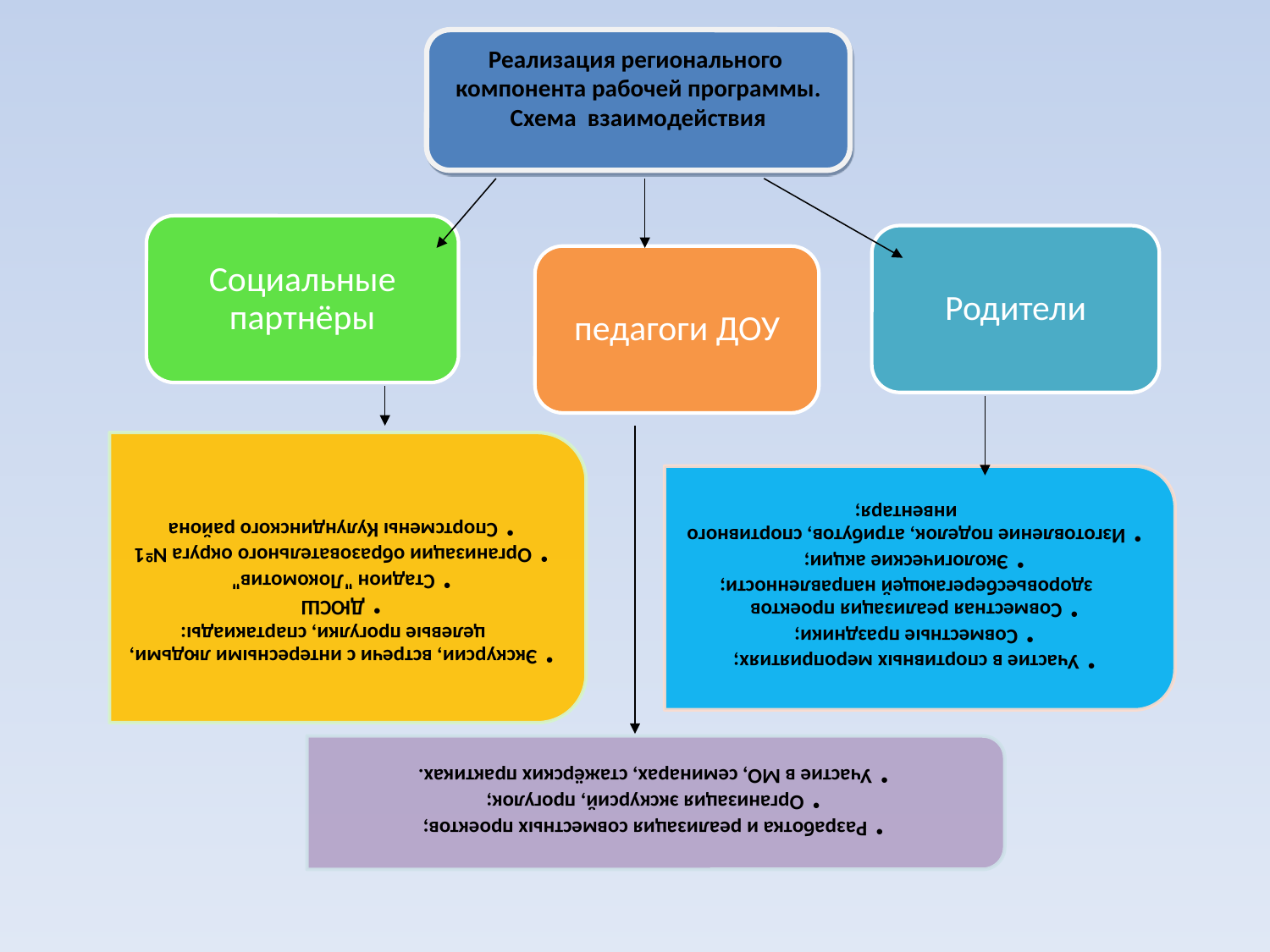

Реализация регионального  компонента рабочей программы. Схема  взаимодействия
Разработка и реализация совместных проектов;
Организация экскурсий, прогулок;
Участие в МО, семинарах, стажёрских практиках.
Родители

Экскурсии, встречи с интересными людьми, целевые прогулки, спартакиады:
ДЮСШ
Стадион "Локомотив"
Организации образовательного округа №1
Спортсмены Кулундинского района

Социальные партнёры
Участие в спортивных мероприятиях;
Совместные праздники;
Совместная реализация проектов здоровьесберегающей направленности;
Экологические акции;
Изготовление поделок, атрибутов, спортивного инвентаря;
педагоги ДОУ